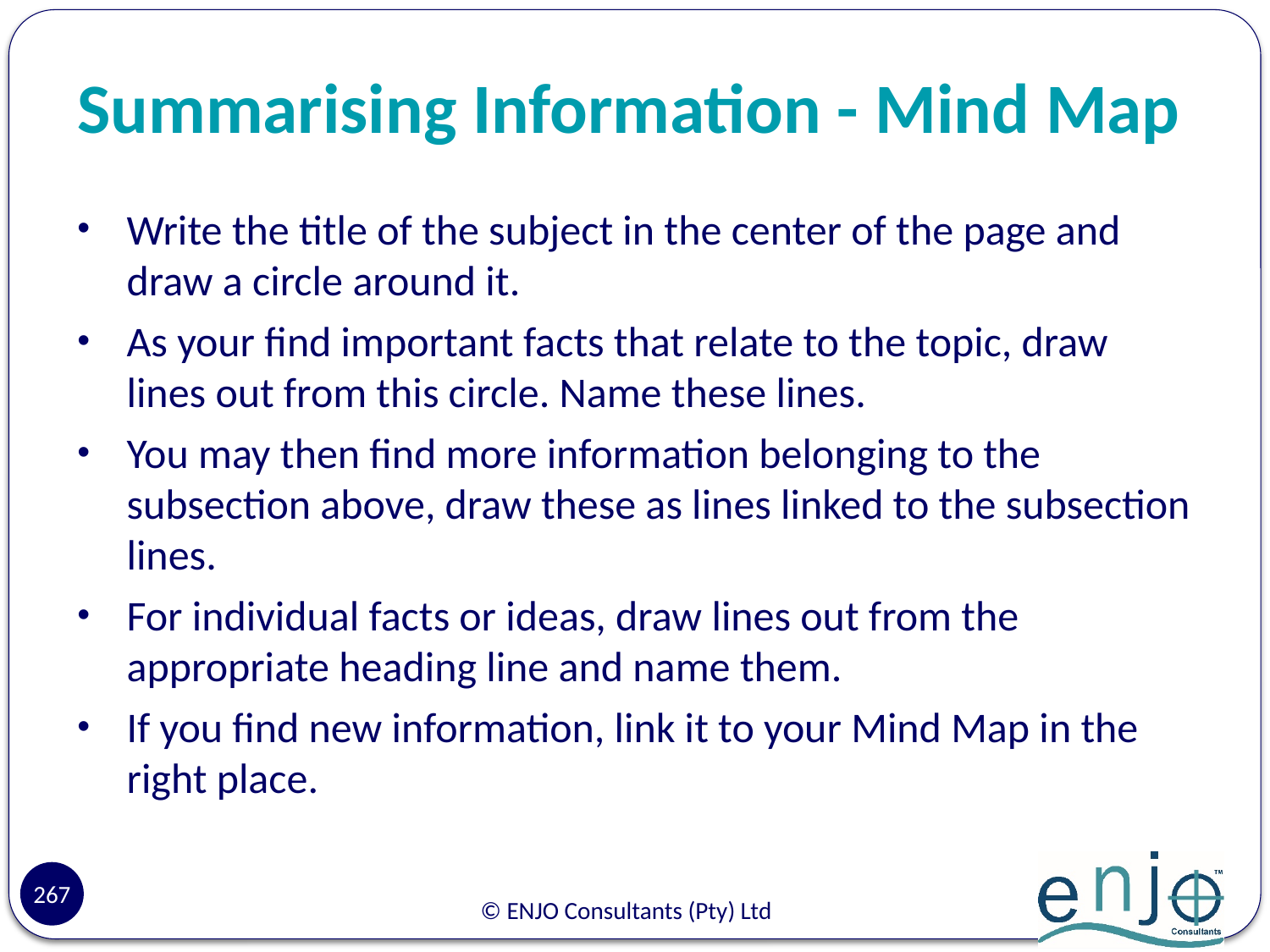

# Summarising Information - Mind Map
Write the title of the subject in the center of the page and draw a circle around it.
As your find important facts that relate to the topic, draw lines out from this circle. Name these lines.
You may then find more information belonging to the subsection above, draw these as lines linked to the subsection lines.
For individual facts or ideas, draw lines out from the appropriate heading line and name them.
If you find new information, link it to your Mind Map in the right place.

267
© ENJO Consultants (Pty) Ltd